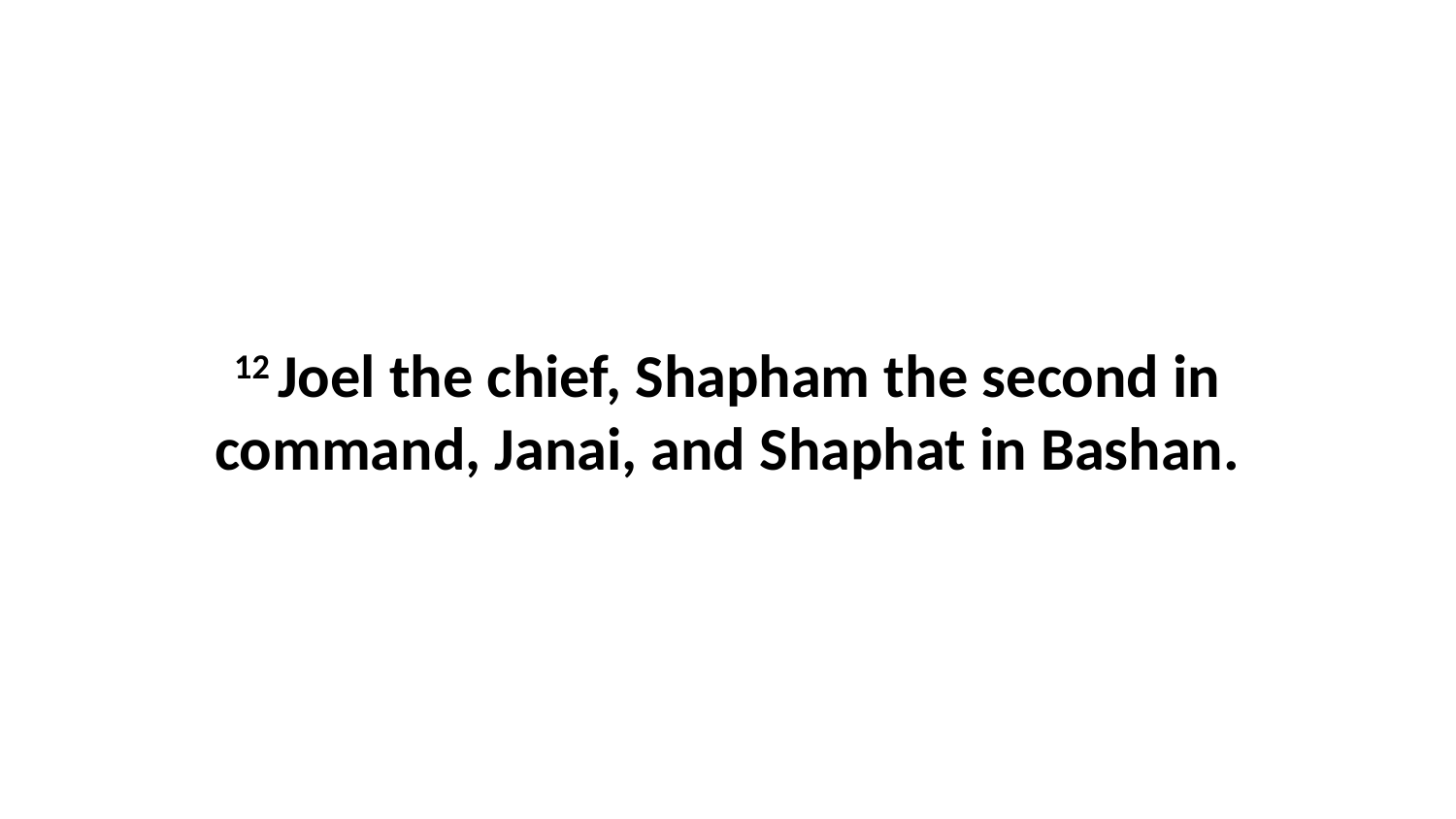

12 Joel the chief, Shapham the second in command, Janai, and Shaphat in Bashan.